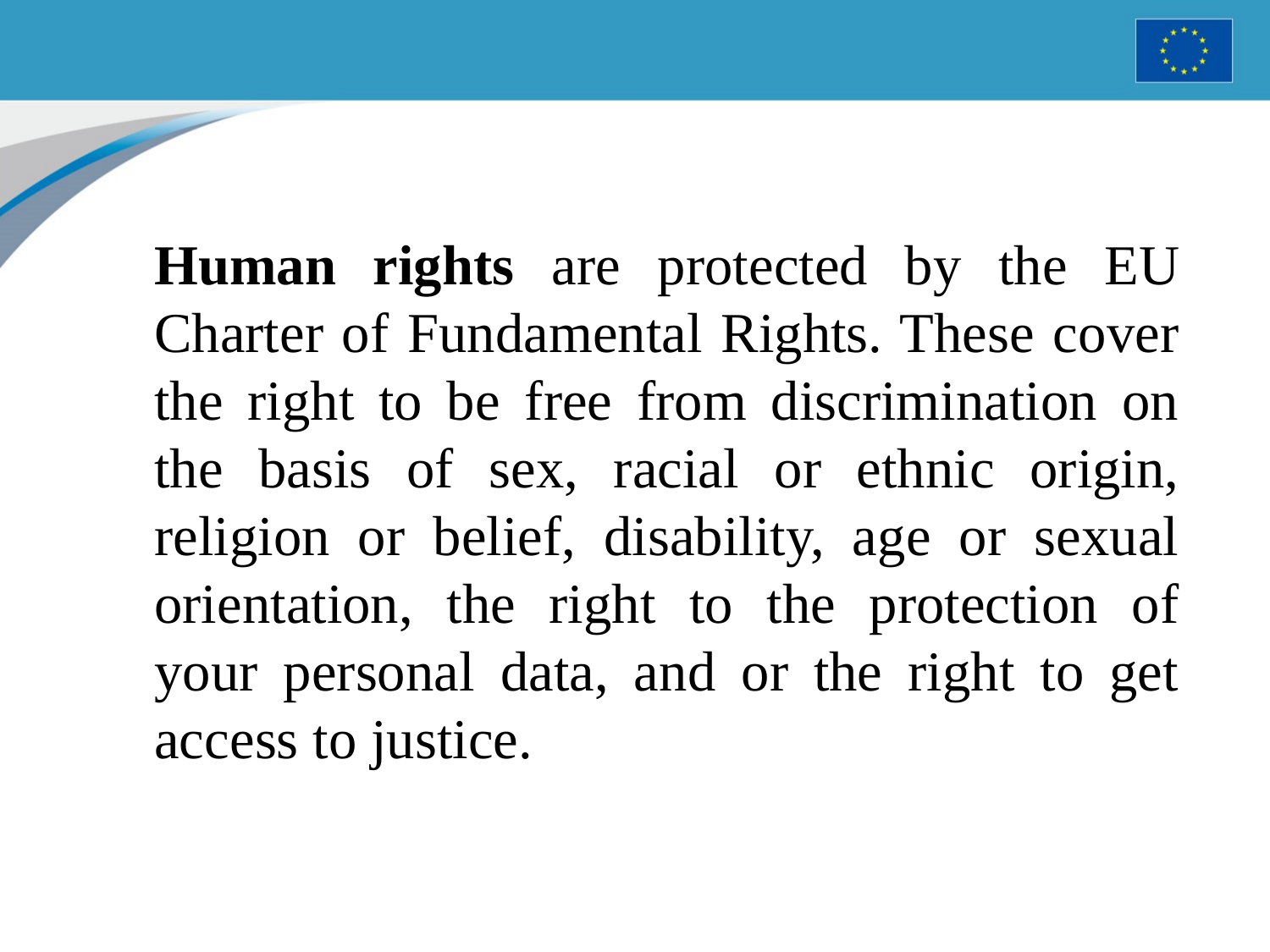

Human rights are protected by the EU Charter of Fundamental Rights. These cover the right to be free from discrimination on the basis of sex, racial or ethnic origin, religion or belief, disability, age or sexual orientation, the right to the protection of your personal data, and or the right to get access to justice.